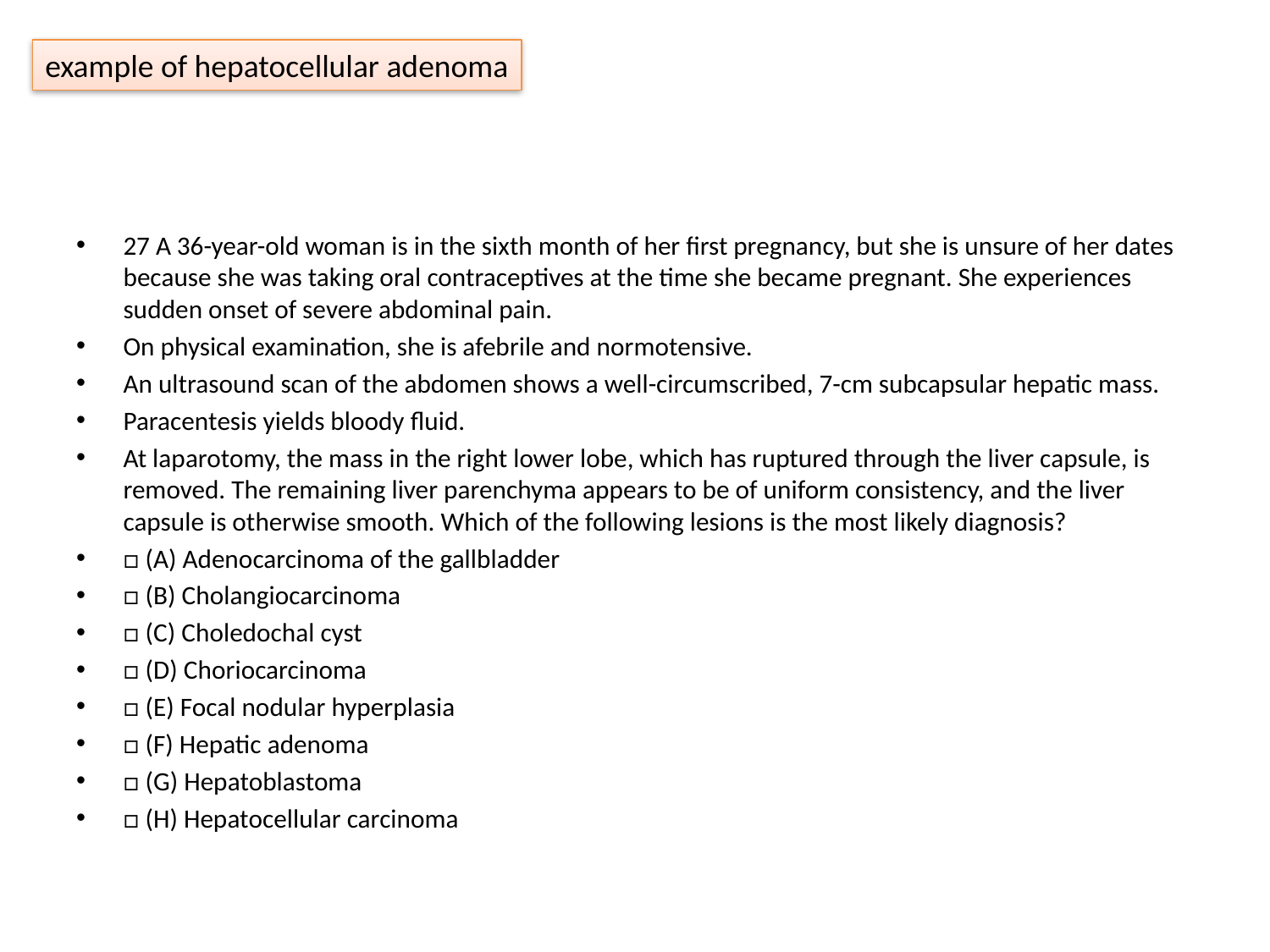

#
example of hepatocellular adenoma
27 A 36-year-old woman is in the sixth month of her first pregnancy, but she is unsure of her dates because she was taking oral contraceptives at the time she became pregnant. She experiences sudden onset of severe abdominal pain.
On physical examination, she is afebrile and normotensive.
An ultrasound scan of the abdomen shows a well-circumscribed, 7-cm subcapsular hepatic mass.
Paracentesis yields bloody fluid.
At laparotomy, the mass in the right lower lobe, which has ruptured through the liver capsule, is removed. The remaining liver parenchyma appears to be of uniform consistency, and the liver capsule is otherwise smooth. Which of the following lesions is the most likely diagnosis?
□ (A) Adenocarcinoma of the gallbladder
□ (B) Cholangiocarcinoma
□ (C) Choledochal cyst
□ (D) Choriocarcinoma
□ (E) Focal nodular hyperplasia
□ (F) Hepatic adenoma
□ (G) Hepatoblastoma
□ (H) Hepatocellular carcinoma